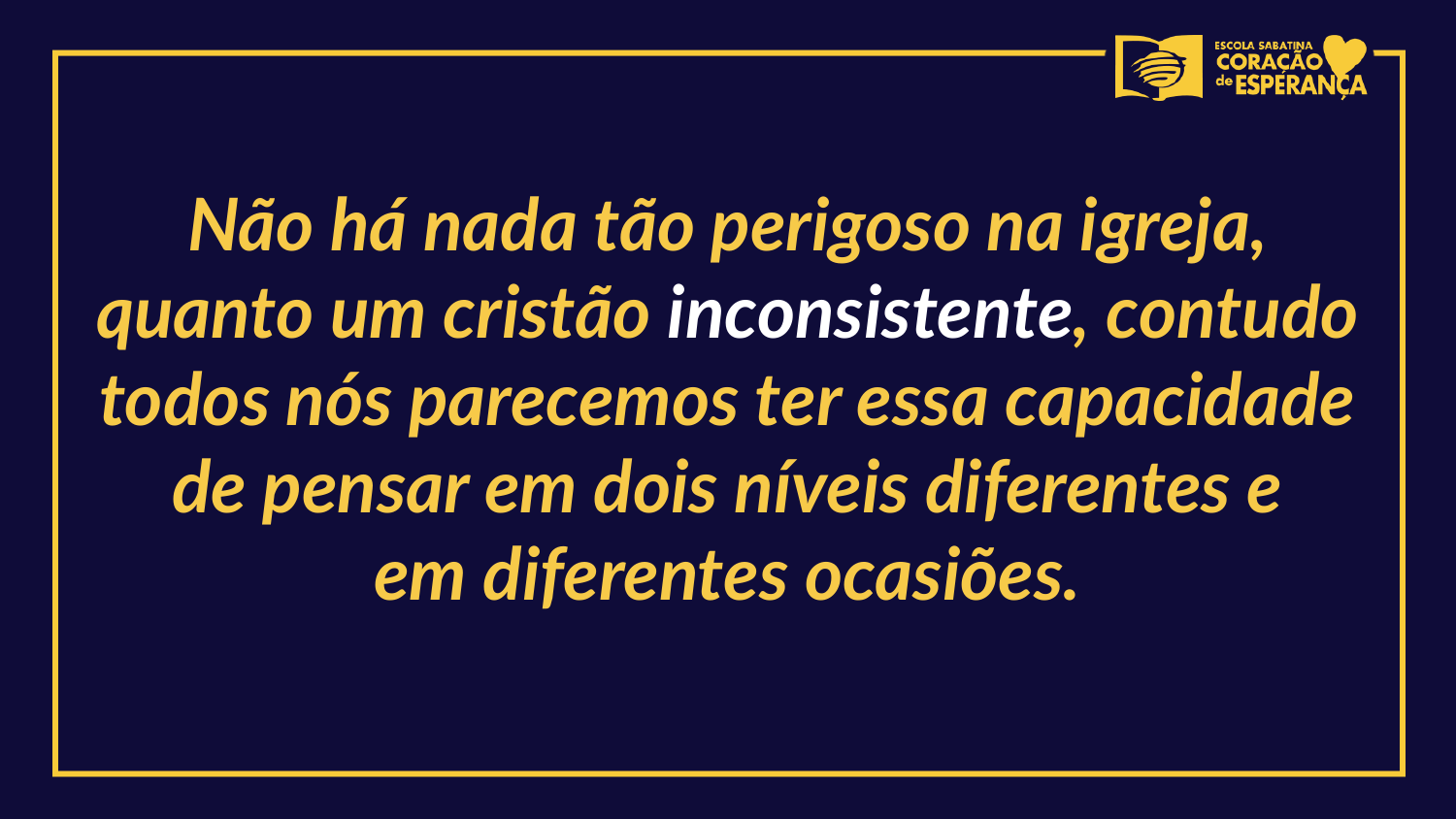

Não há nada tão perigoso na igreja, quanto um cristão inconsistente, contudo todos nós parecemos ter essa capacidade de pensar em dois níveis diferentes e
em diferentes ocasiões.